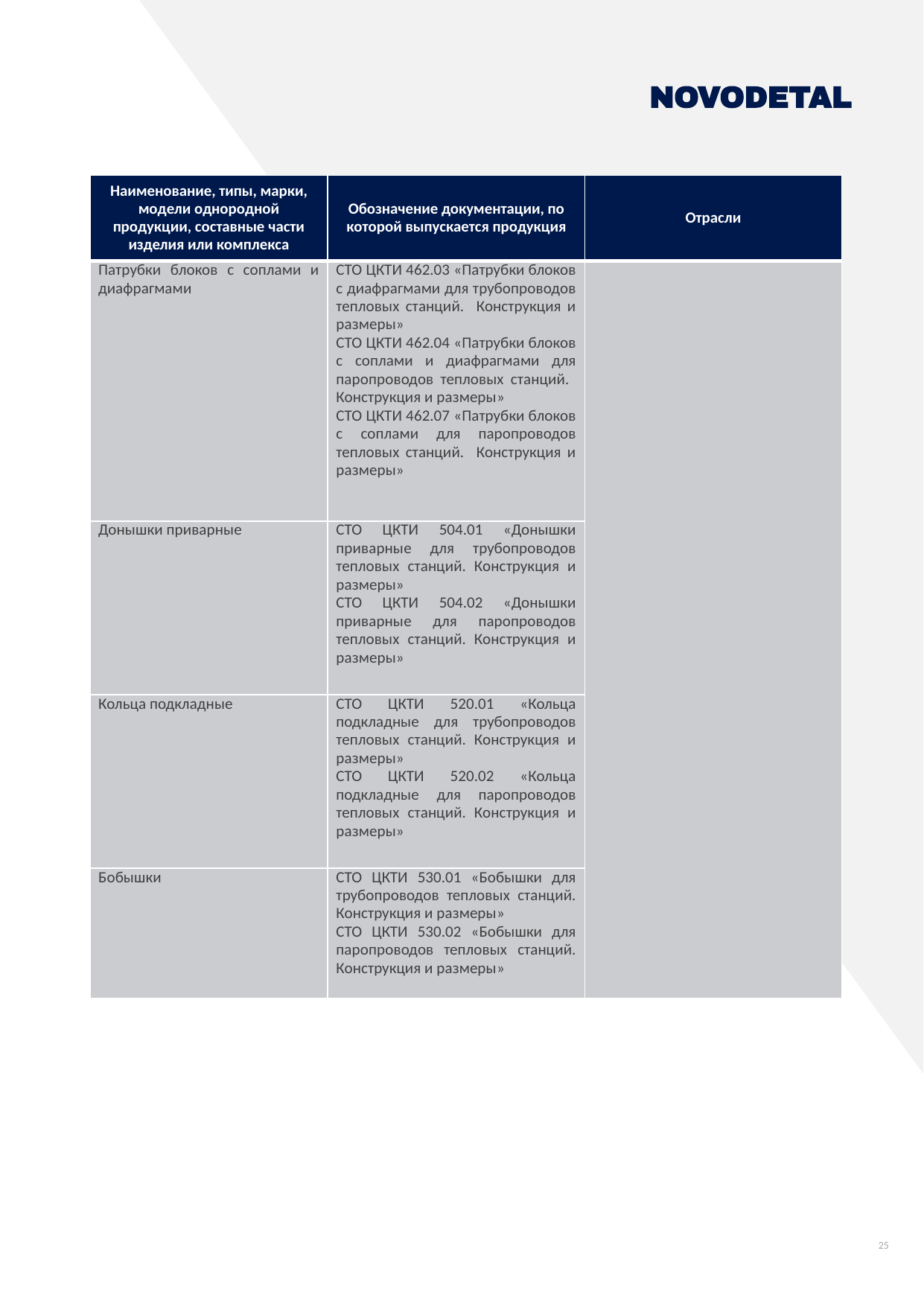

NOVODETAL
| Наименование, типы, марки, модели однородной продукции, составные части изделия или комплекса | Обозначение документации, по которой выпускается продукция | Отрасли |
| --- | --- | --- |
| Патрубки блоков с соплами и диафрагмами | СТО ЦКТИ 462.03 «Патрубки блоков с диафрагмами для трубопроводов тепловых станций. Конструкция и размеры» СТО ЦКТИ 462.04 «Патрубки блоков с соплами и диафрагмами для паропроводов тепловых станций. Конструкция и размеры» СТО ЦКТИ 462.07 «Патрубки блоков с соплами для паропроводов тепловых станций. Конструкция и размеры» |  |
| Донышки приварные | СТО ЦКТИ 504.01 «Донышки приварные для трубопроводов тепловых станций. Конструкция и размеры» СТО ЦКТИ 504.02 «Донышки приварные для паропроводов тепловых станций. Конструкция и размеры» |  |
| Кольца подкладные | СТО ЦКТИ 520.01 «Кольца подкладные для трубопроводов тепловых станций. Конструкция и размеры» СТО ЦКТИ 520.02 «Кольца подкладные для паропроводов тепловых станций. Конструкция и размеры» |  |
| Бобышки | СТО ЦКТИ 530.01 «Бобышки для трубопроводов тепловых станций. Конструкция и размеры» СТО ЦКТИ 530.02 «Бобышки для паропроводов тепловых станций. Конструкция и размеры» |  |
25